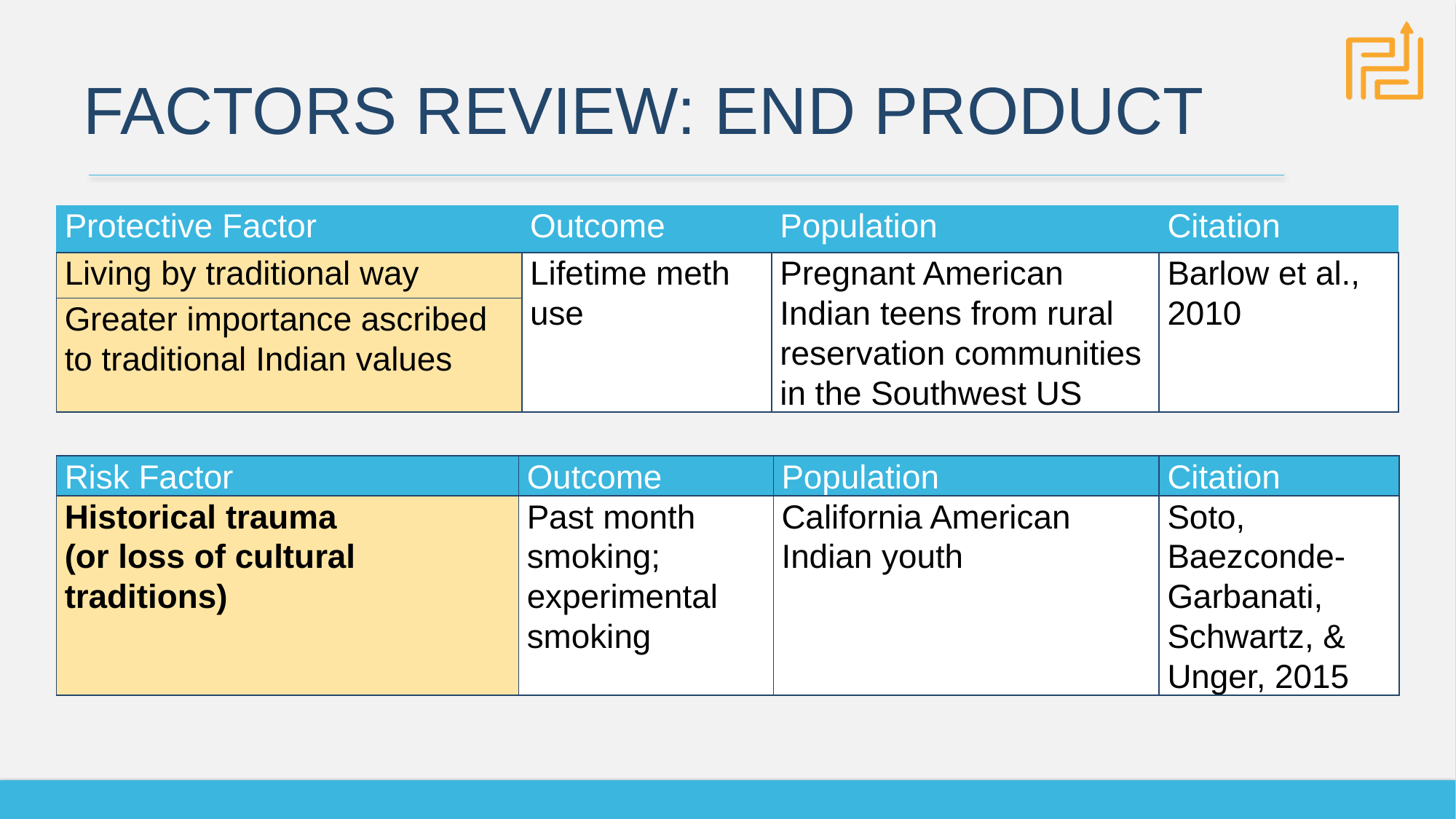

# Factors review: end product
| Protective Factor | Outcome | Population | Citation |
| --- | --- | --- | --- |
| Living by traditional way | Lifetime meth use | Pregnant American Indian teens from rural reservation communities in the Southwest US | Barlow et al., 2010 |
| Greater importance ascribed to traditional Indian values |  |  |  |
| Risk Factor | Outcome | Population | Citation |
| --- | --- | --- | --- |
| Historical trauma (or loss of cultural traditions) | Past month smoking; experimental smoking | California American Indian youth | Soto, Baezconde-Garbanati, Schwartz, & Unger, 2015 |